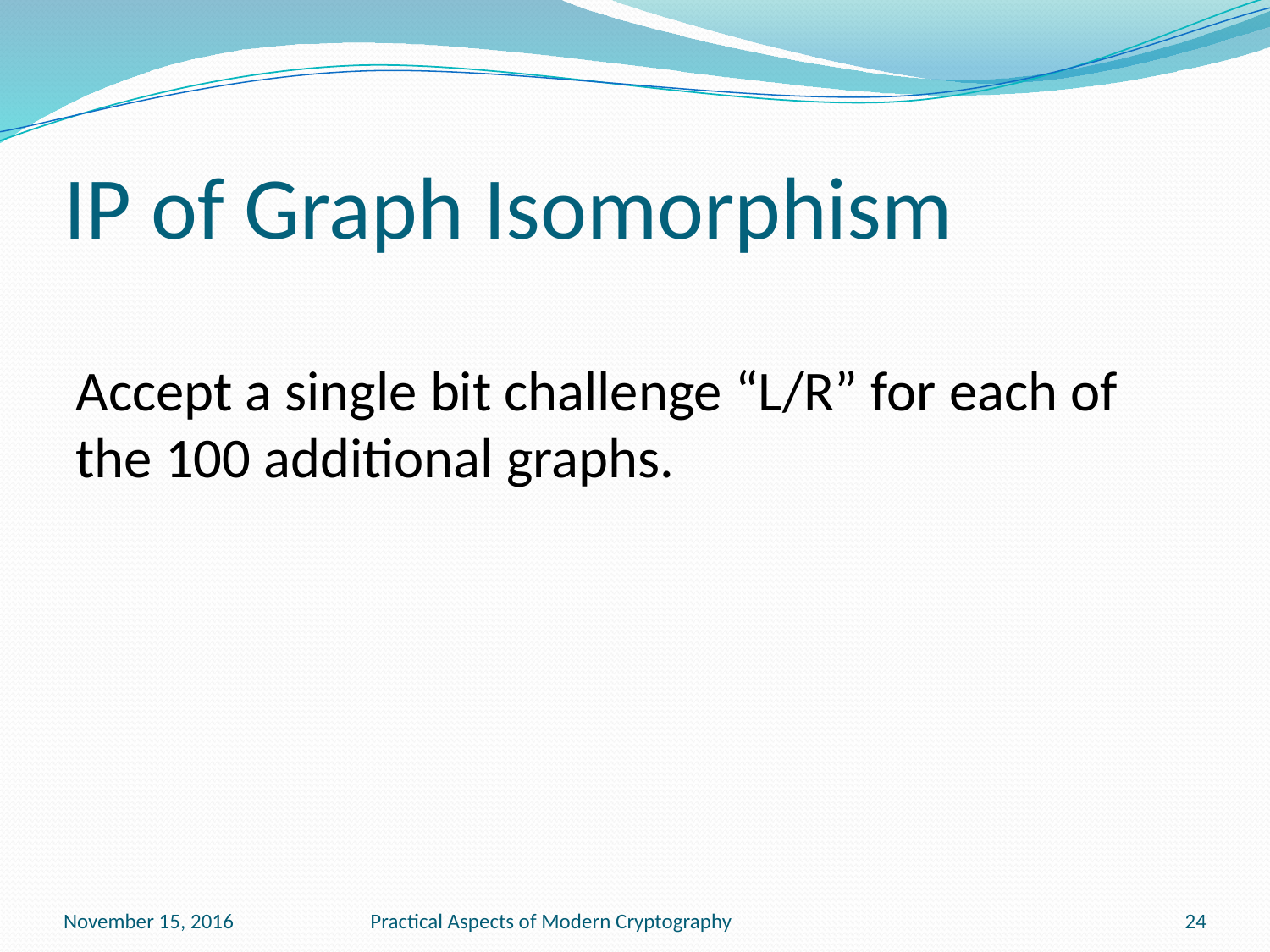

# IP of Graph Isomorphism

Accept a single bit challenge “L/R” for each of the 100 additional graphs.

November 15, 2016
Practical Aspects of Modern Cryptography
24